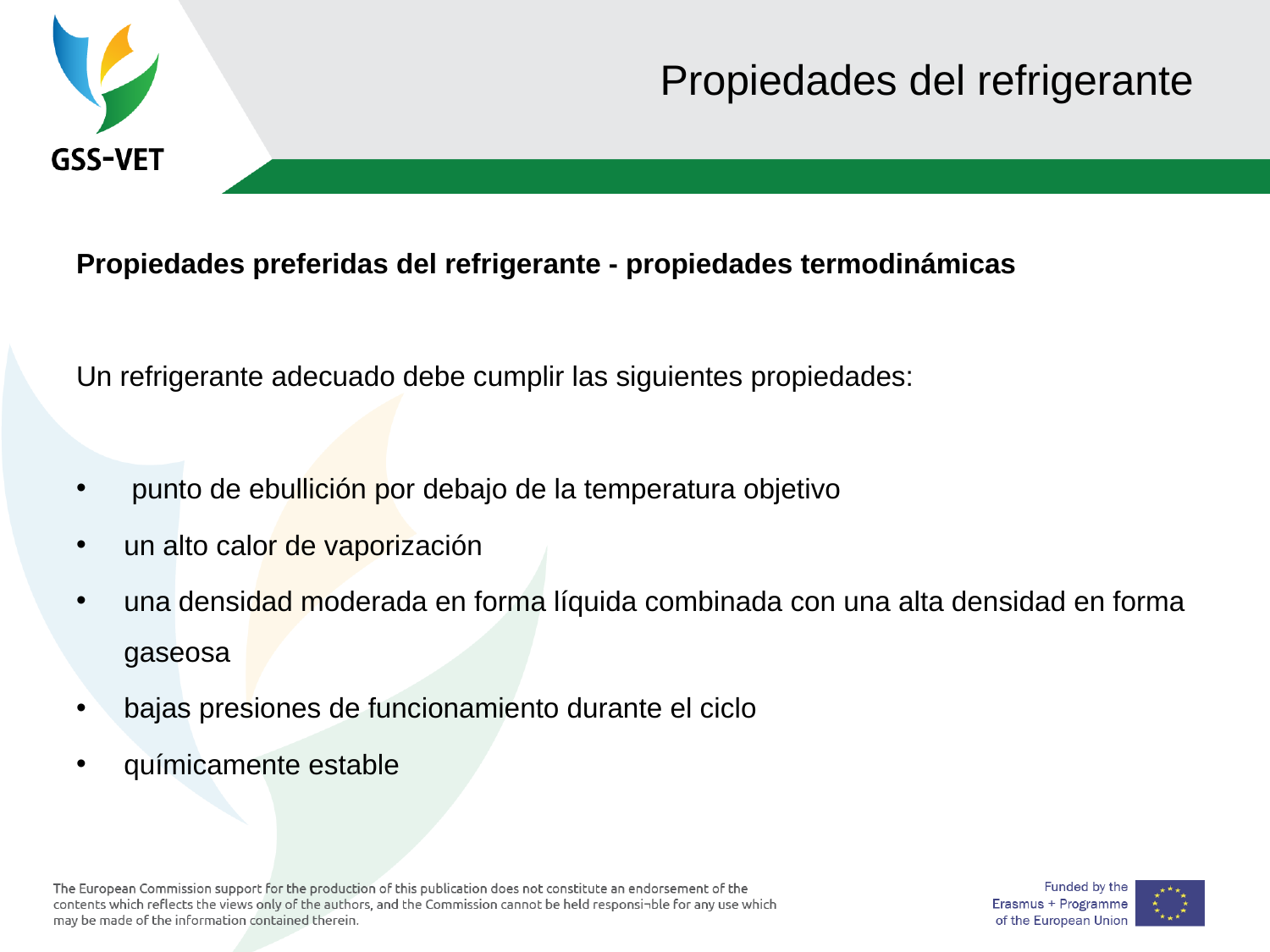

# Propiedades del refrigerante
Propiedades preferidas del refrigerante - propiedades termodinámicas

Un refrigerante adecuado debe cumplir las siguientes propiedades:

 punto de ebullición por debajo de la temperatura objetivo
un alto calor de vaporización
una densidad moderada en forma líquida combinada con una alta densidad en forma gaseosa
bajas presiones de funcionamiento durante el ciclo
químicamente estable